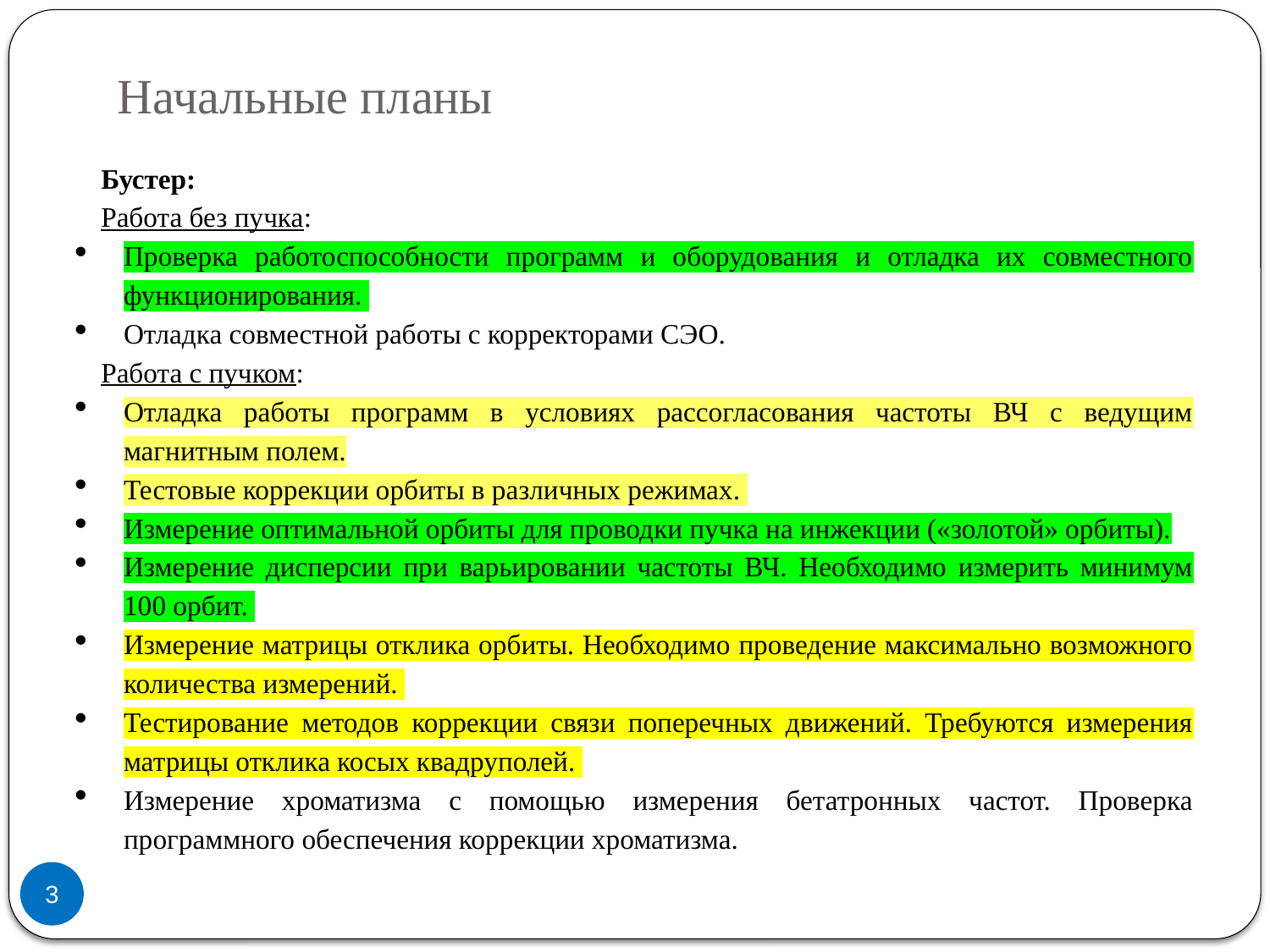

# Начальные планы
Бустер:
Работа без пучка:
Проверка работоспособности программ и оборудования и отладка их совместного функционирования.
Отладка совместной работы с корректорами СЭО.
Работа с пучком:
Отладка работы программ в условиях рассогласования частоты ВЧ с ведущим магнитным полем.
Тестовые коррекции орбиты в различных режимах.
Измерение оптимальной орбиты для проводки пучка на инжекции («золотой» орбиты).
Измерение дисперсии при варьировании частоты ВЧ. Необходимо измерить минимум 100 орбит.
Измерение матрицы отклика орбиты. Необходимо проведение максимально возможного количества измерений.
Тестирование методов коррекции связи поперечных движений. Требуются измерения матрицы отклика косых квадруполей.
Измерение хроматизма с помощью измерения бетатронных частот. Проверка программного обеспечения коррекции хроматизма.

3